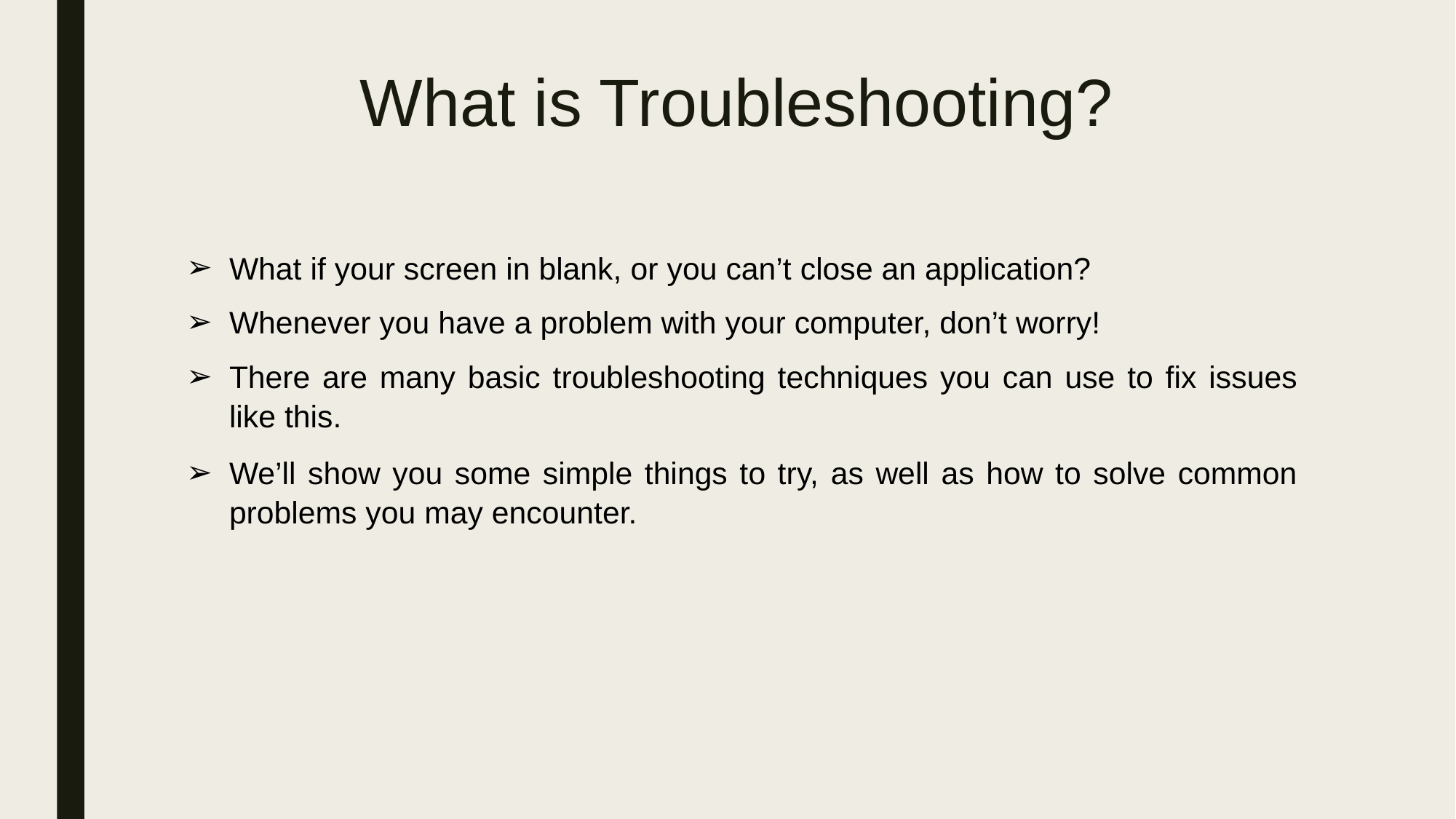

# What is Troubleshooting?
What if your screen in blank, or you can’t close an application?
Whenever you have a problem with your computer, don’t worry!
There are many basic troubleshooting techniques you can use to fix issues like this.
We’ll show you some simple things to try, as well as how to solve common problems you may encounter.